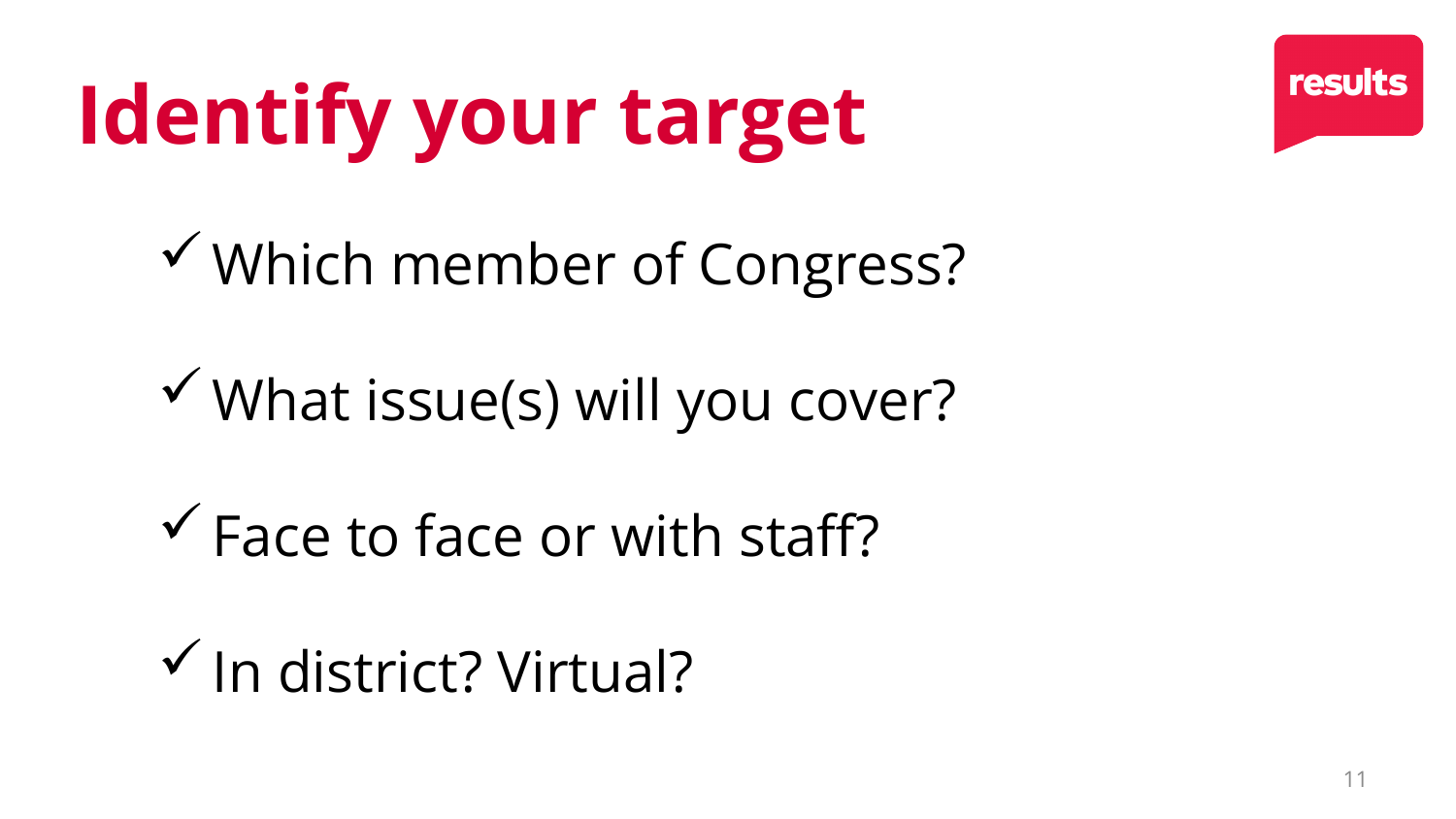

# Identify your target
Which member of Congress?

What issue(s) will you cover?

Face to face or with staff?

In district? Virtual?

11